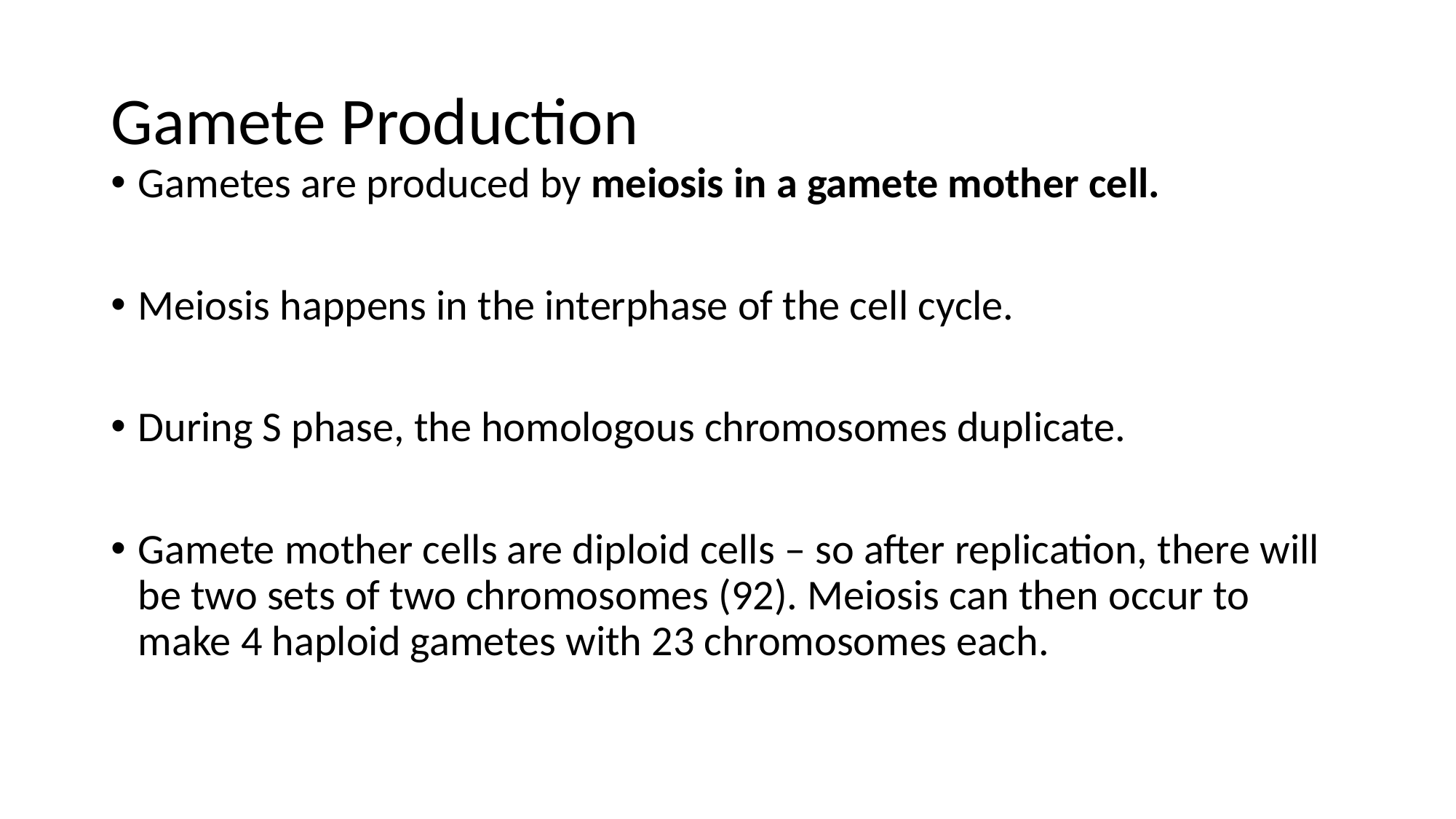

# Gamete Production
Gametes are produced by meiosis in a gamete mother cell.

Meiosis happens in the interphase of the cell cycle.

During S phase, the homologous chromosomes duplicate.

Gamete mother cells are diploid cells – so after replication, there will be two sets of two chromosomes (92). Meiosis can then occur to make 4 haploid gametes with 23 chromosomes each.